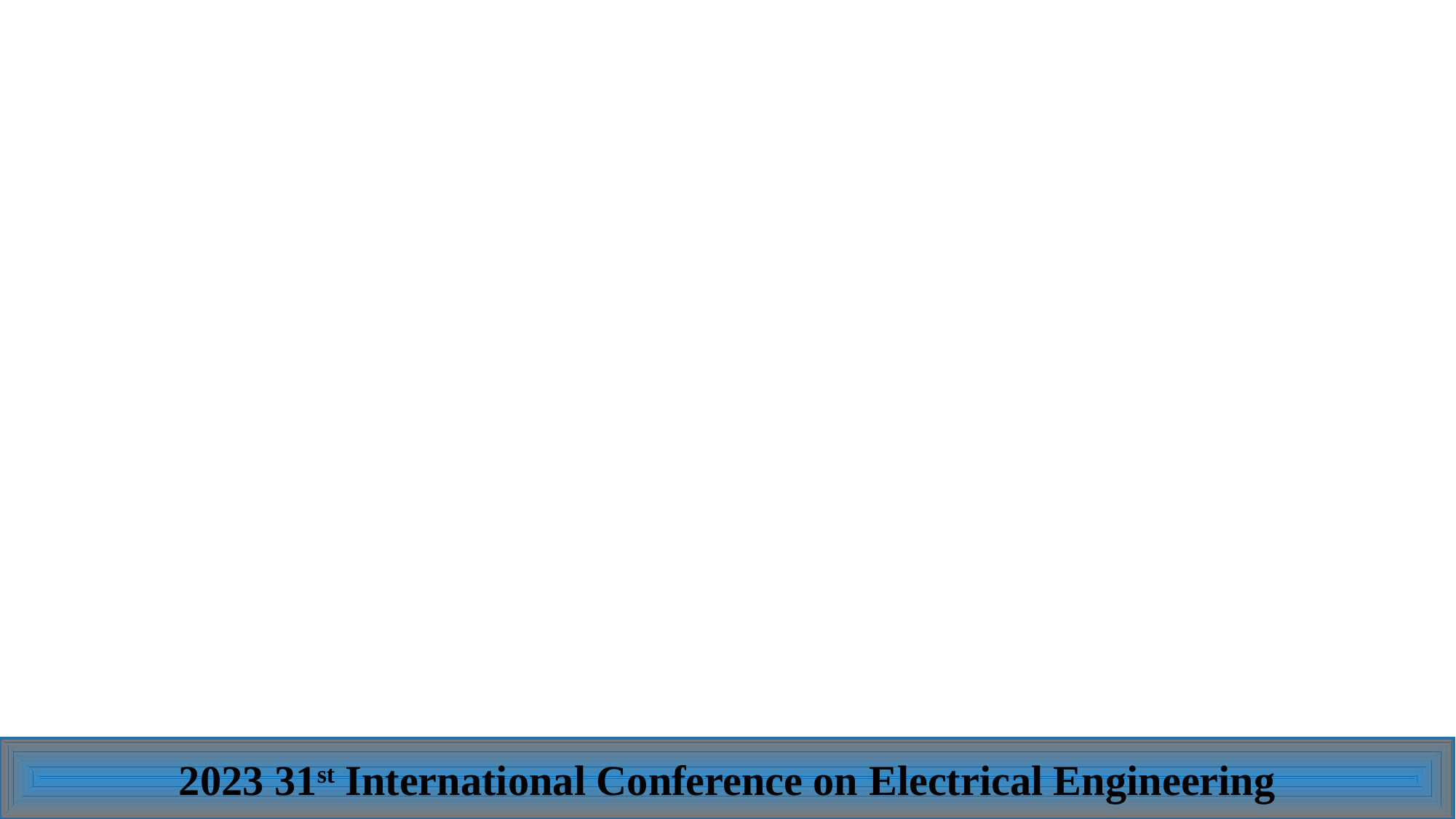

2023 31st International Conference on Electrical Engineering